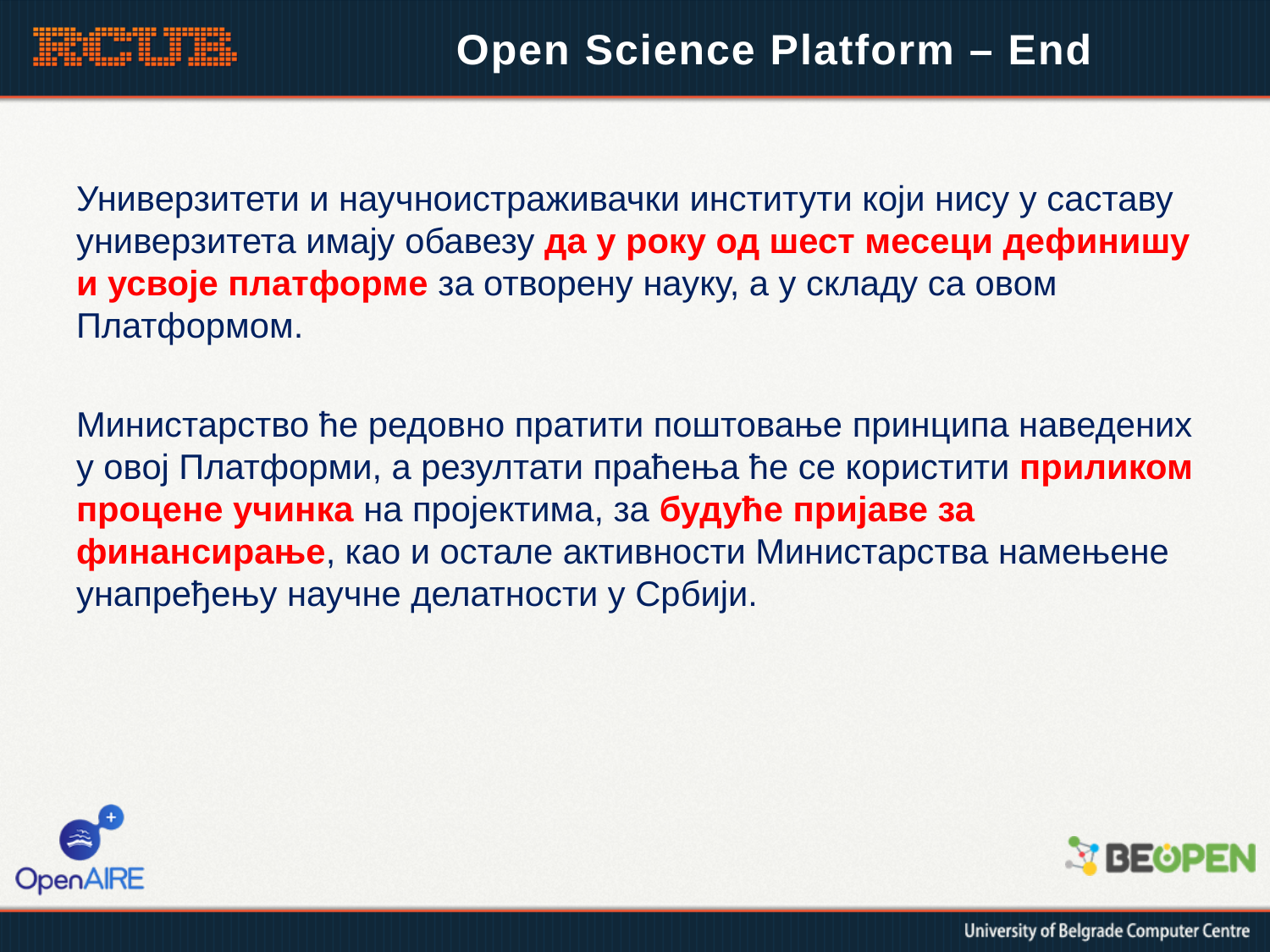

# Open Science Platform – End
Универзитети и научноистраживачки институти који нису у саставу универзитета имају обавезу да у року од шест месеци дефинишу и усвоје платформе за отворену науку, а у складу са овом Платформом.

Министарство ће редовно пратити поштовање принципа наведених у овој Платформи, а резултати праћења ће се користити приликом процене учинка на пројектима, за будуће пријаве за финансирање, као и остале активности Министарства намењене унапређењу научне делатности у Србији.